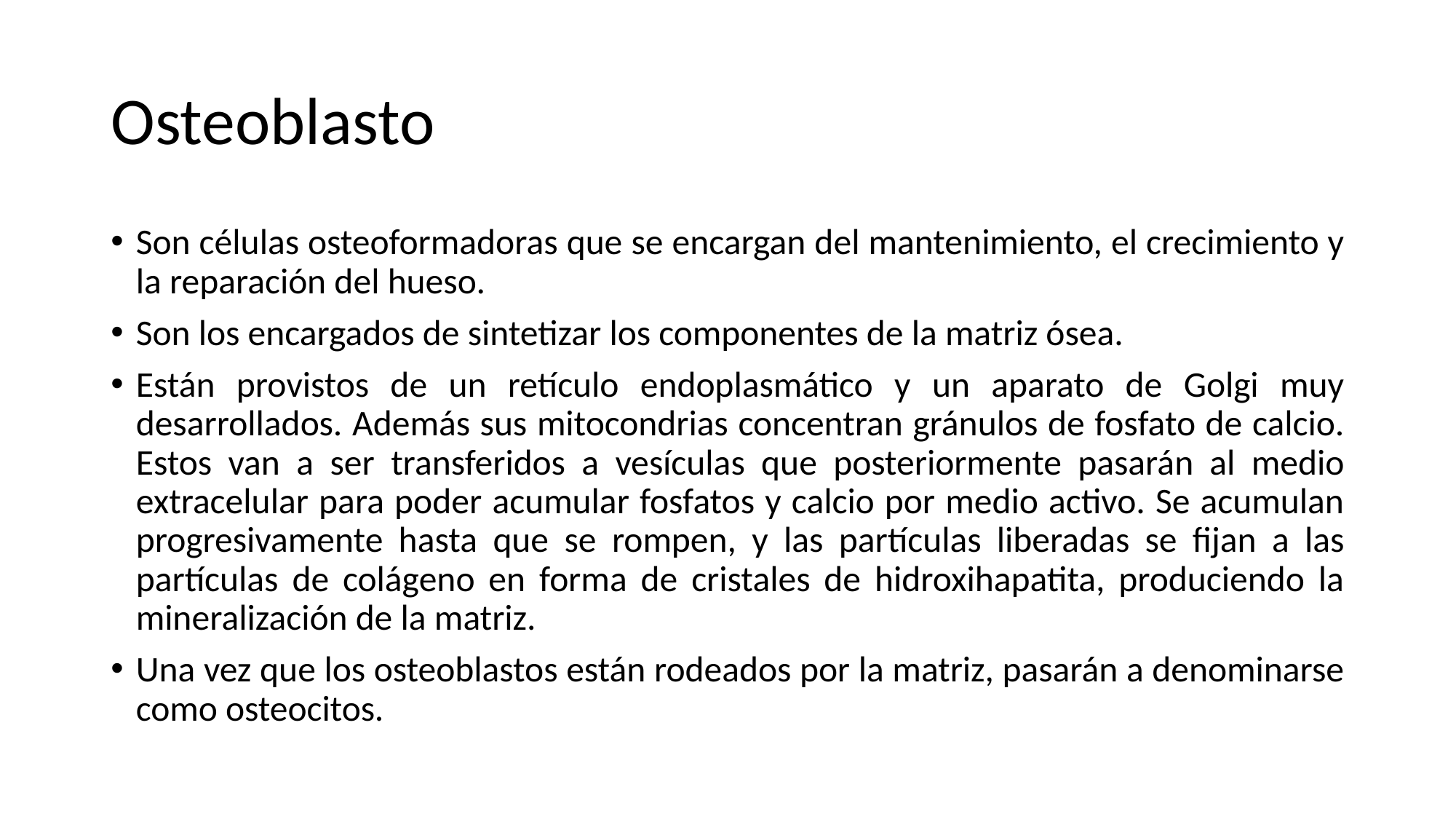

# Osteoblasto
Son células osteoformadoras que se encargan del mantenimiento, el crecimiento y la reparación del hueso.
Son los encargados de sintetizar los componentes de la matriz ósea.
Están provistos de un retículo endoplasmático y un aparato de Golgi muy desarrollados. Además sus mitocondrias concentran gránulos de fosfato de calcio. Estos van a ser transferidos a vesículas que posteriormente pasarán al medio extracelular para poder acumular fosfatos y calcio por medio activo. Se acumulan progresivamente hasta que se rompen, y las partículas liberadas se fijan a las partículas de colágeno en forma de cristales de hidroxihapatita, produciendo la mineralización de la matriz.
Una vez que los osteoblastos están rodeados por la matriz, pasarán a denominarse como osteocitos.